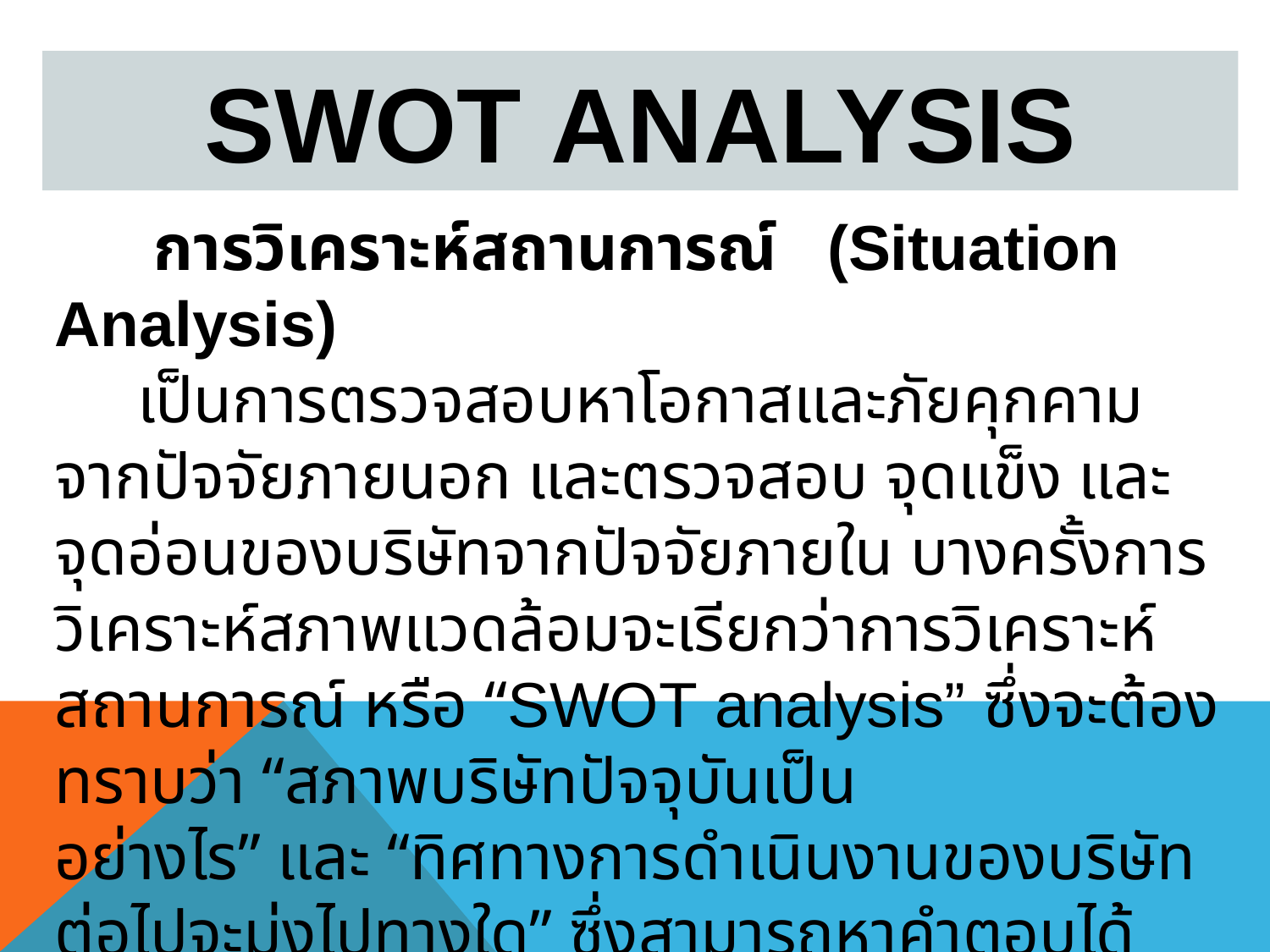

# SWOT analysis
      การวิเคราะห์สถานการณ์   (Situation Analysis)
          เป็นการตรวจสอบหาโอกาสและภัยคุกคาม จากปัจจัยภายนอก และตรวจสอบ จุดแข็ง และจุดอ่อนของบริษัทจากปัจจัยภายใน บางครั้งการวิเคราะห์สภาพแวดล้อมจะเรียกว่าการวิเคราะห์สถานการณ์ หรือ “SWOT analysis” ซึ่งจะต้องทราบว่า “สภาพบริษัทปัจจุบันเป็นอย่างไร” และ “ทิศทางการดำเนินงานของบริษัทต่อไปจะมุ่งไปทางใด” ซึ่งสามารถหาคำตอบได้จากการศึกษา จุดแข็ง จุดอ่อน และตรวจสอบสภาพแวดล้อมภายนอกเพื่อหาโอกาสและอุปสรรค โดยการเปรียบเทียบกับคู่แข่งและค่าเฉลี่ยอุตสาหกรรม